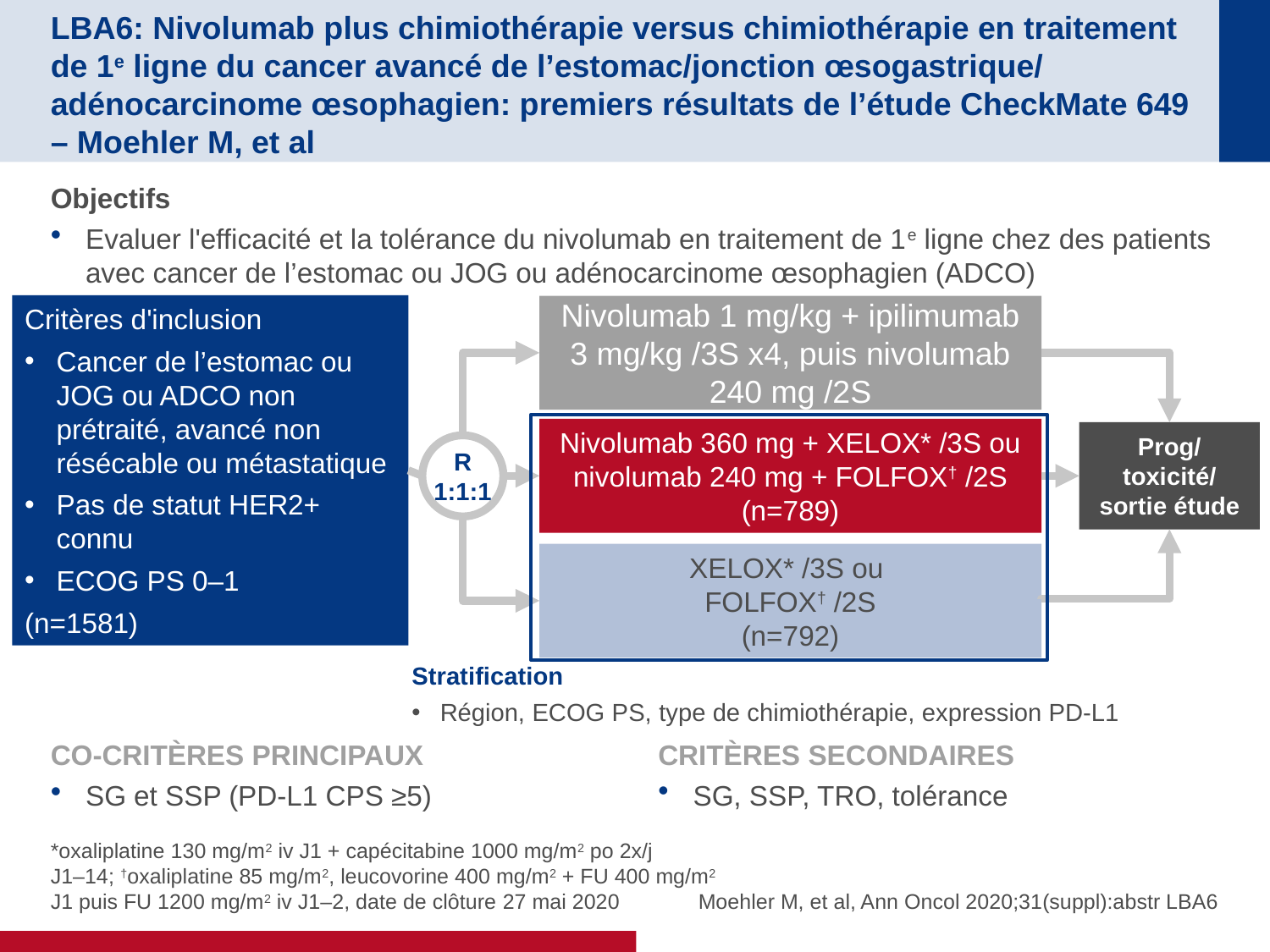

# LBA6: Nivolumab plus chimiothérapie versus chimiothérapie en traitement de 1e ligne du cancer avancé de l’estomac/jonction œsogastrique/ adénocarcinome œsophagien: premiers résultats de l’étude CheckMate 649 – Moehler M, et al
Objectifs
Evaluer l'efficacité et la tolérance du nivolumab en traitement de 1e ligne chez des patients avec cancer de l’estomac ou JOG ou adénocarcinome œsophagien (ADCO)
Critères d'inclusion
Cancer de l’estomac ou JOG ou ADCO non prétraité, avancé non résécable ou métastatique
Pas de statut HER2+ connu
ECOG PS 0–1
(n=1581)
Nivolumab 1 mg/kg + ipilimumab 3 mg/kg /3S x4, puis nivolumab 240 mg /2S

Nivolumab 360 mg + XELOX* /3S ou nivolumab 240 mg + FOLFOX† /2S
(n=789)
Prog/
toxicité/
sortie étude
R
1:1:1
XELOX* /3S ou
FOLFOX† /2S
(n=792)
Stratification
Région, ECOG PS, type de chimiothérapie, expression PD-L1
CO-CRITÈRES PRINCIPAUX
SG et SSP (PD-L1 CPS ≥5)
CRITÈRES SECONDAIRES
SG, SSP, TRO, tolérance
*oxaliplatine 130 mg/m2 iv J1 + capécitabine 1000 mg/m2 po 2x/j
J1–14; †oxaliplatine 85 mg/m2, leucovorine 400 mg/m2 + FU 400 mg/m2 J1 puis FU 1200 mg/m2 iv J1–2, date de clôture 27 mai 2020
Moehler M, et al, Ann Oncol 2020;31(suppl):abstr LBA6